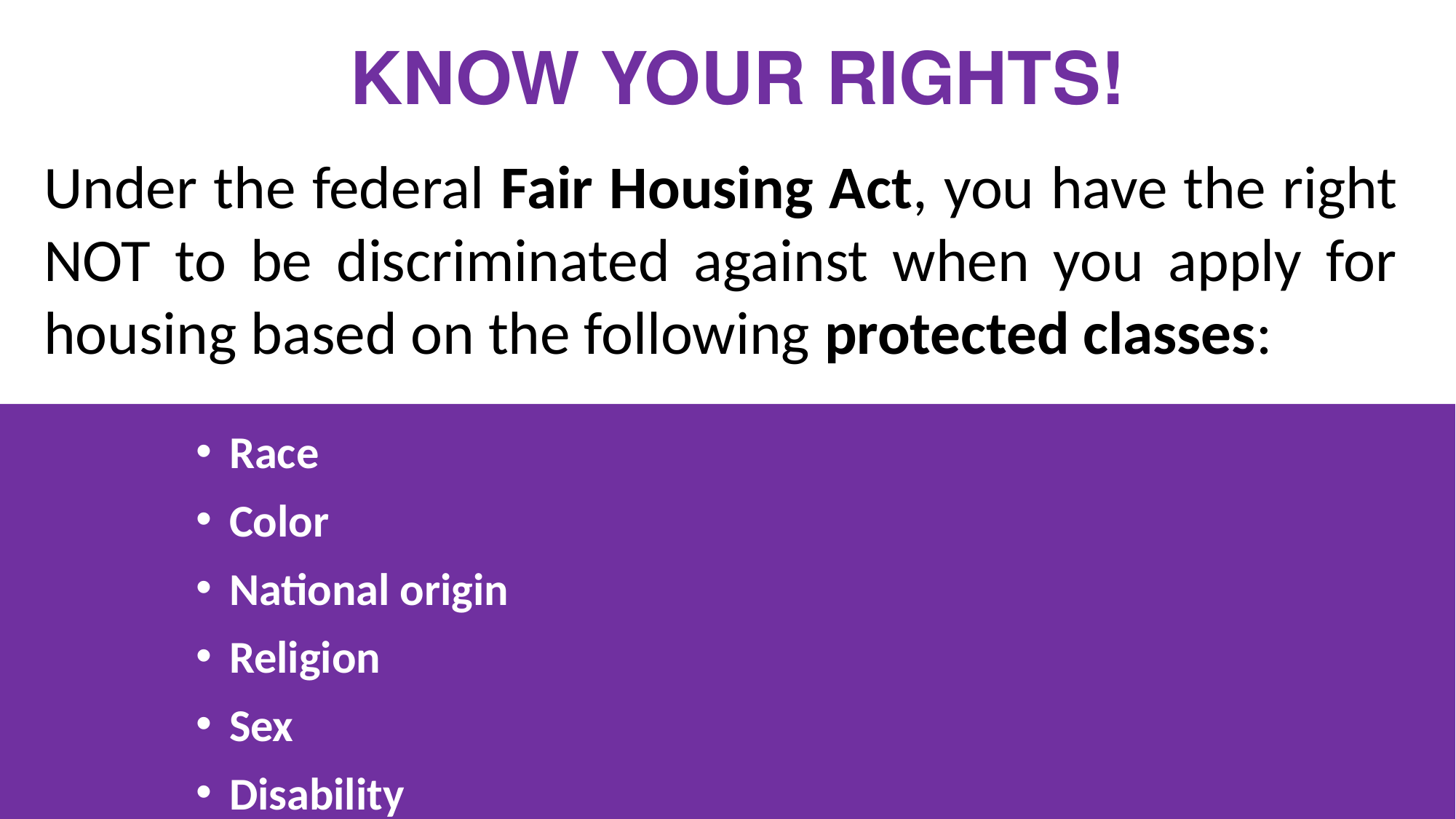

KNOW YOUR RIGHTS!
Under the federal Fair Housing Act, you have the right NOT to be discriminated against when you apply for housing based on the following protected classes:

Race
Color
National origin
Religion
Sex
Disability
Family status
(e.g., having children)